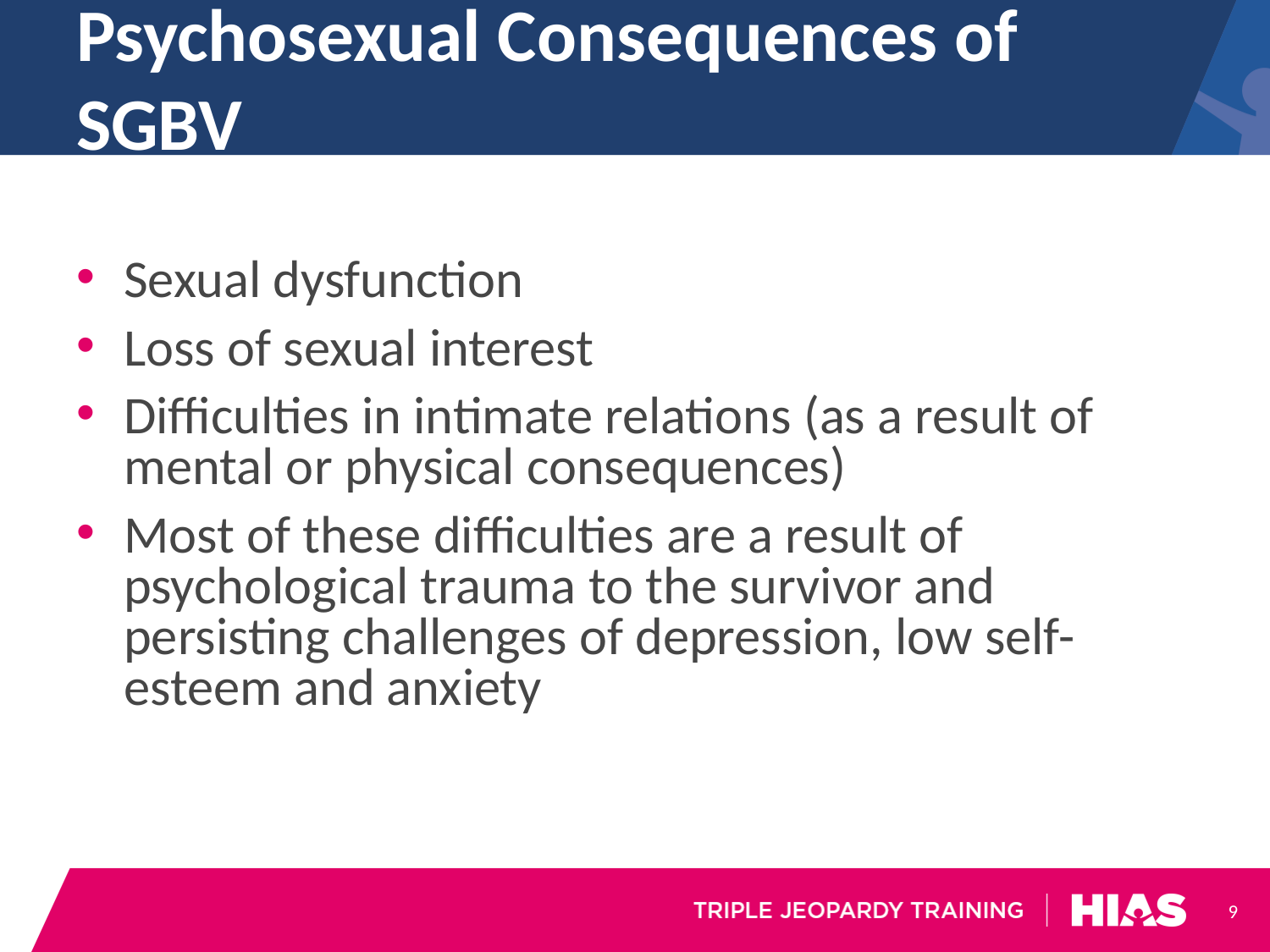

# Psychosexual Consequences of SGBV
Sexual dysfunction
Loss of sexual interest
Difficulties in intimate relations (as a result of mental or physical consequences)
Most of these difficulties are a result of psychological trauma to the survivor and persisting challenges of depression, low self-esteem and anxiety